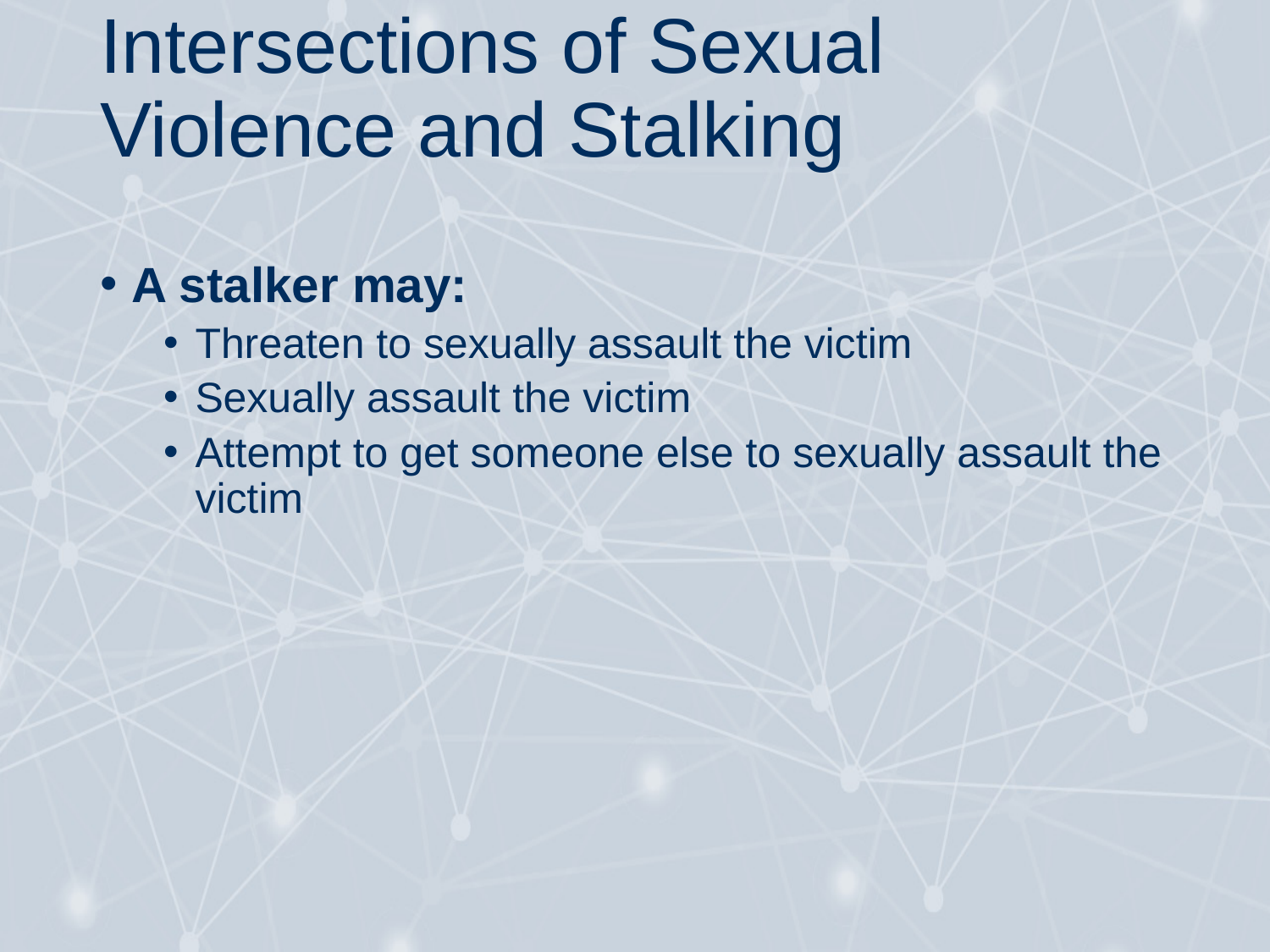

# Intersections of Sexual Violence and Stalking
A stalker may:
Threaten to sexually assault the victim
Sexually assault the victim
Attempt to get someone else to sexually assault the victim